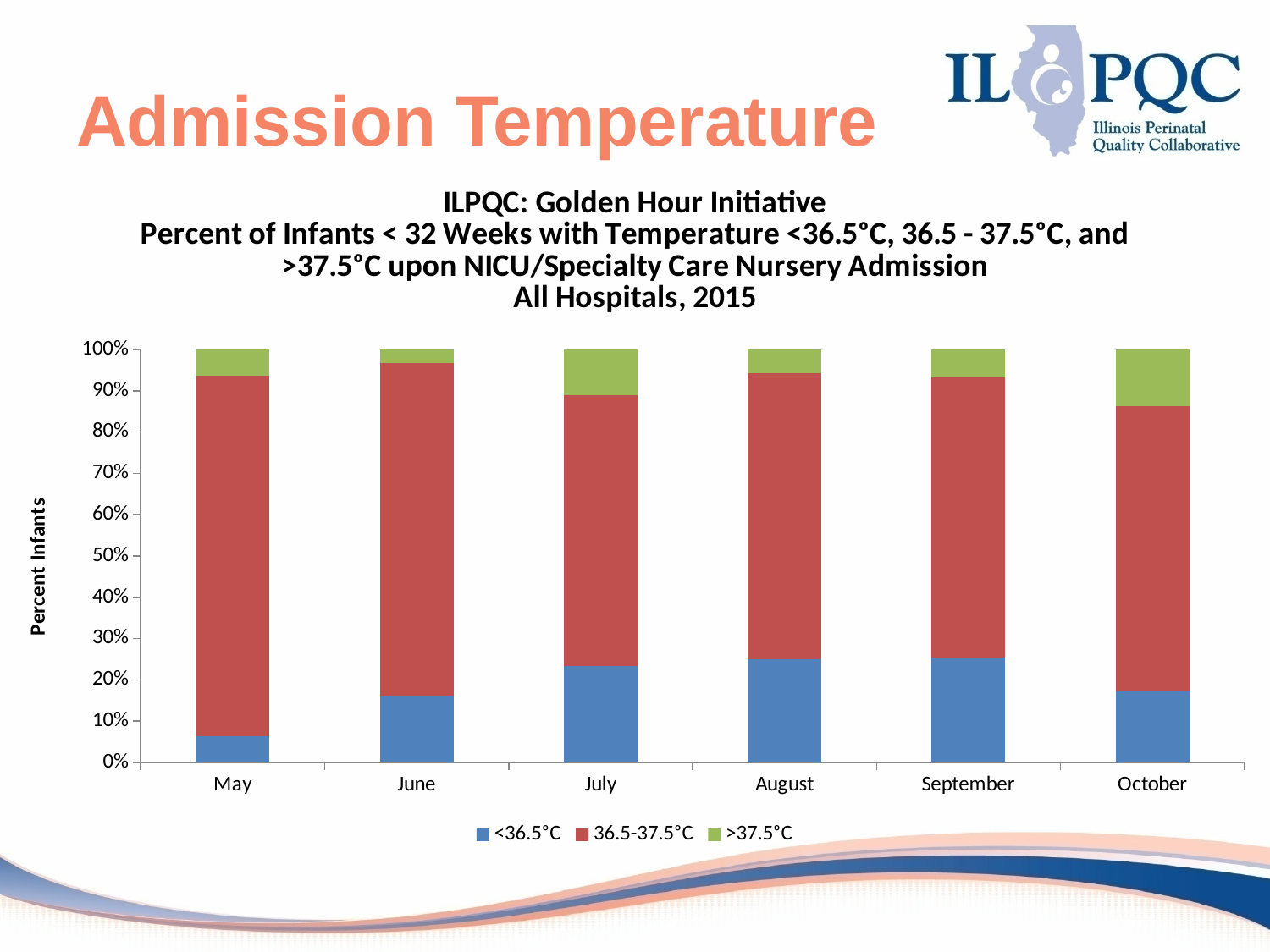

# Admission Temperature

### Chart: ILPQC: Golden Hour Initiative
Percent of Infants < 32 Weeks with Temperature <36.5ᵒC, 36.5 - 37.5ᵒC, and >37.5ᵒC upon NICU/Specialty Care Nursery Admission
All Hospitals, 2015

| Category | <36.5ᵒC | 36.5-37.5ᵒC | >37.5ᵒC |
|---|---|---|---|
| May | 1.0 | 14.0 | 1.0 |
| June | 5.0 | 25.0 | 1.0 |
| July | 15.0 | 42.0 | 7.0 |
| August | 22.0 | 61.0 | 5.0 |
| September | 19.0 | 51.0 | 5.0 |
| October | 10.0 | 40.0 | 8.0 |